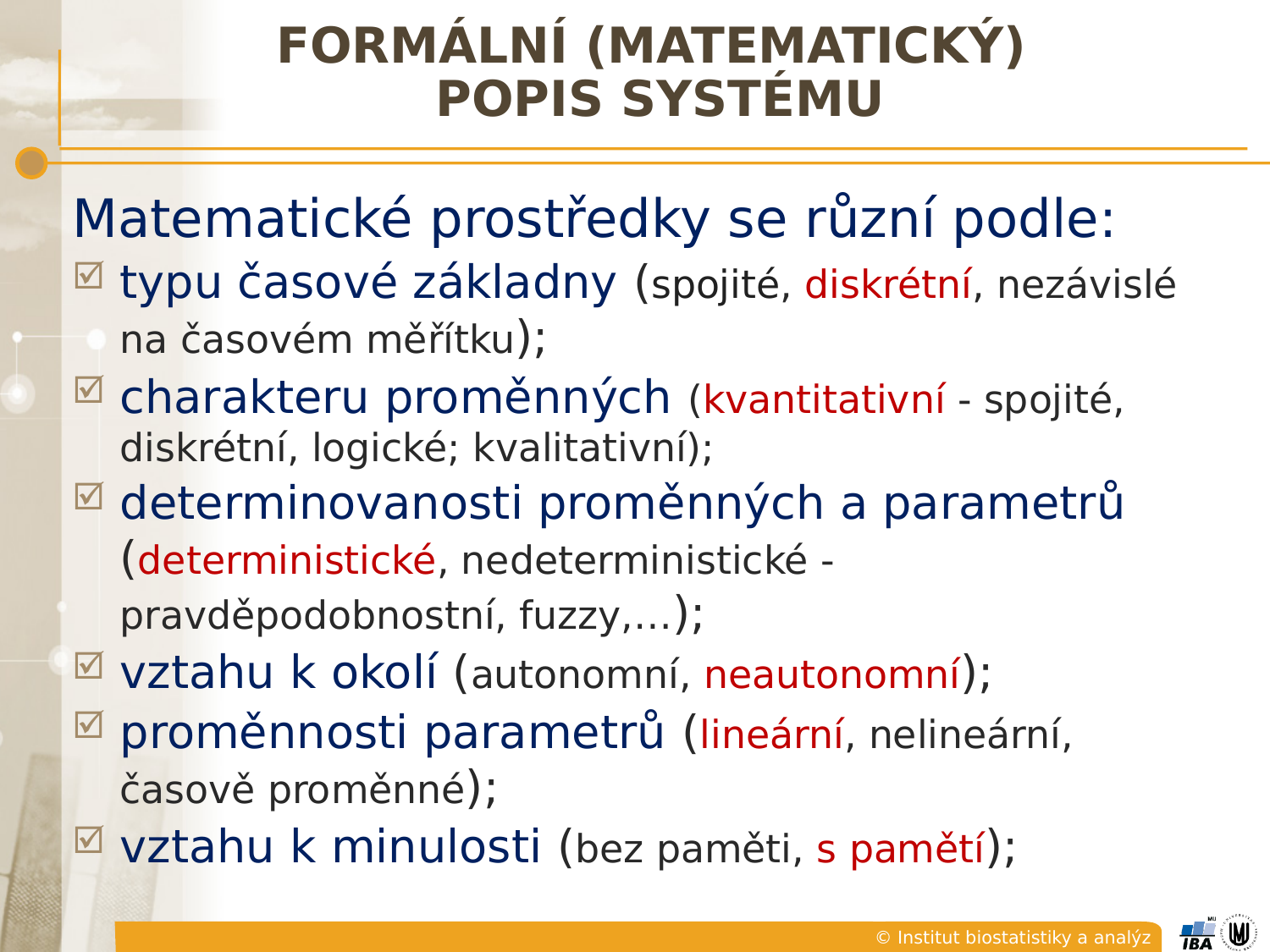

# FORMÁLNÍ (MATEMATICKÝ) POPIS SYSTÉMU
Matematické prostředky se různí podle:
typu časové základny (spojité, diskrétní, nezávislé na časovém měřítku);
charakteru proměnných (kvantitativní - spojité, diskrétní, logické; kvalitativní);
determinovanosti proměnných a parametrů (deterministické, nedeterministické -  pravděpodobnostní, fuzzy,…);
vztahu k okolí (autonomní, neautonomní);
proměnnosti parametrů (lineární, nelineární, časově proměnné);
vztahu k minulosti (bez paměti, s pamětí);